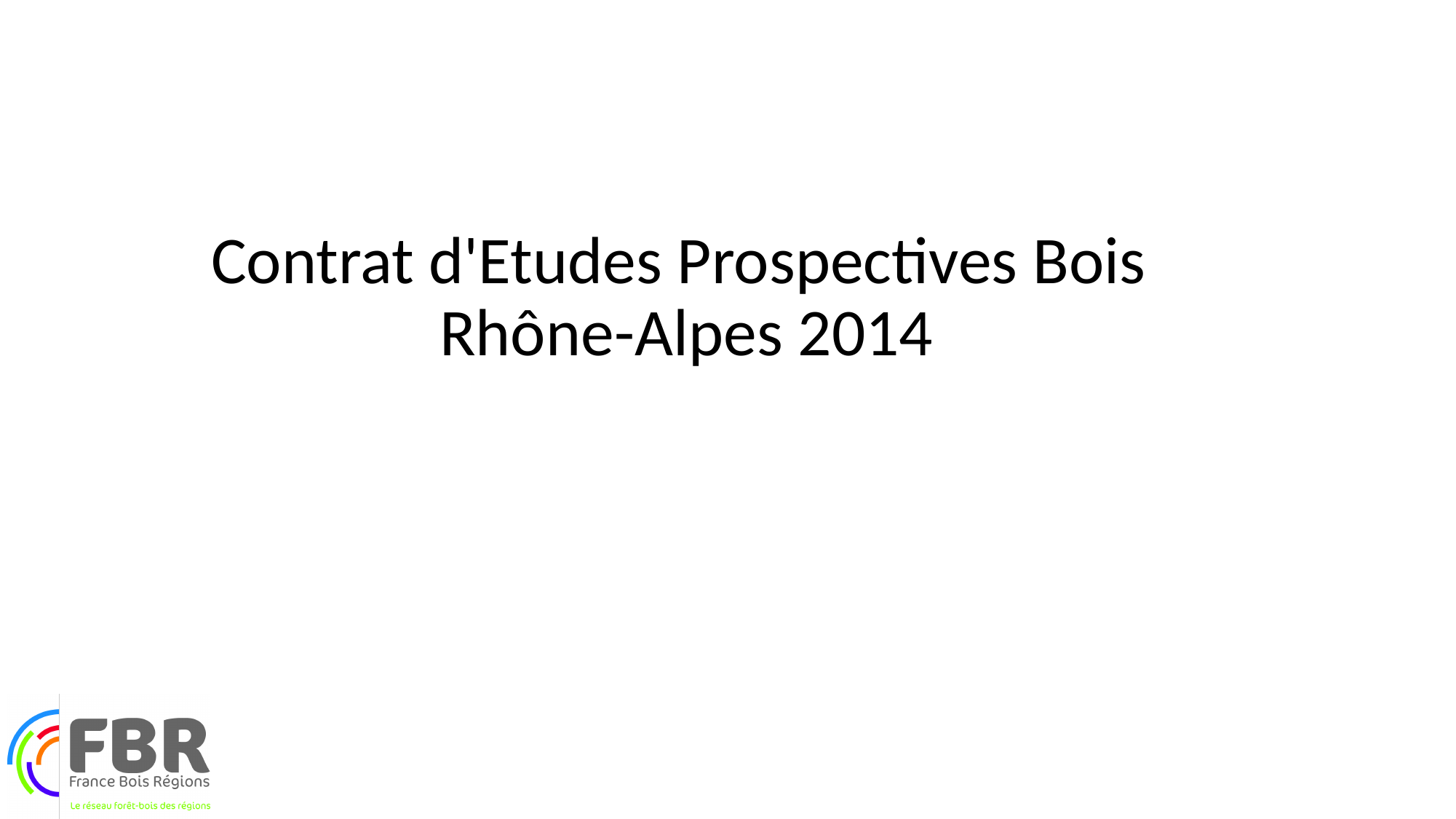

Contrat d'Etudes Prospectives Bois
Rhône-Alpes 2014

.